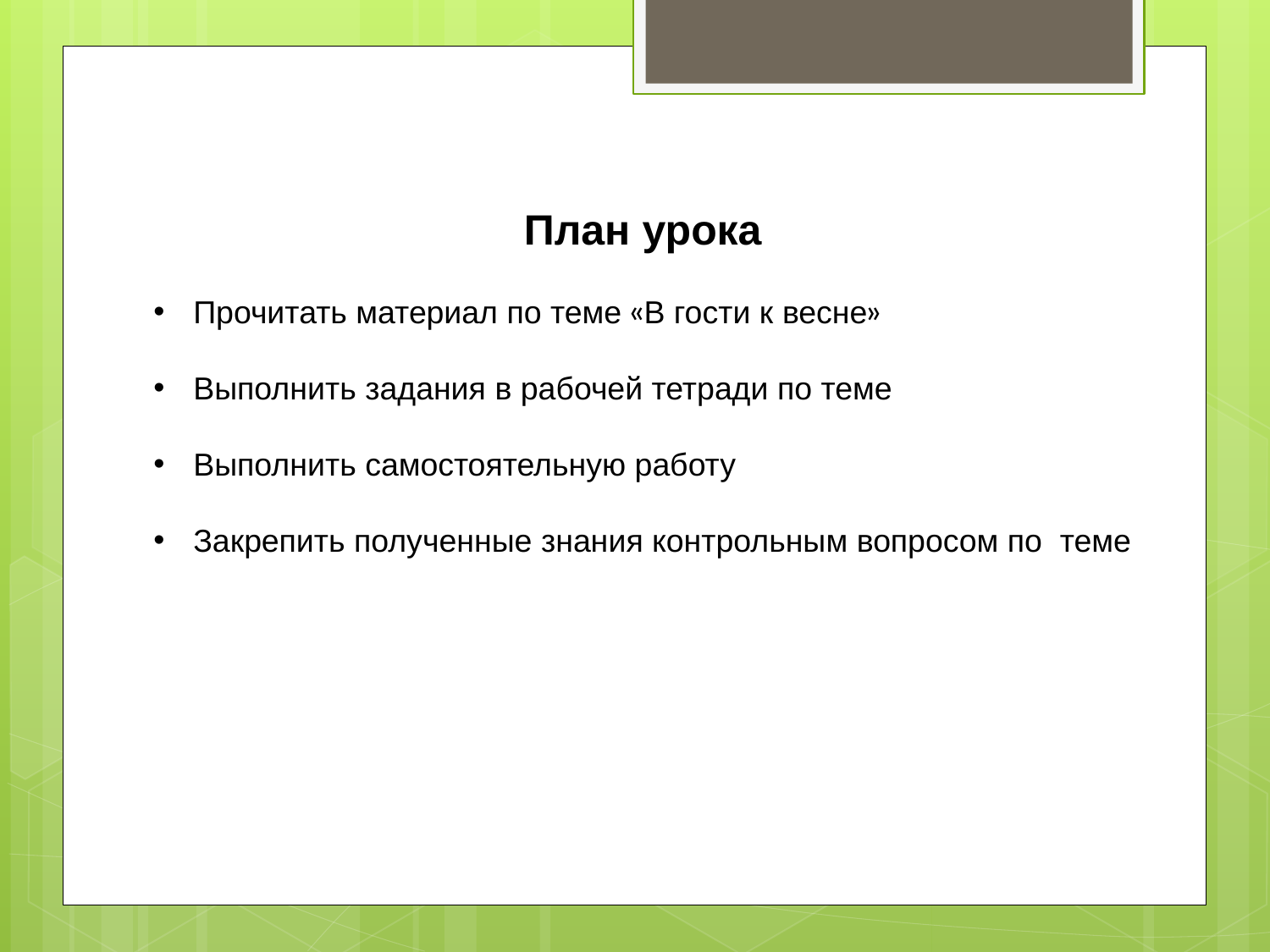

План урока
Прочитать материал по теме «В гости к весне»

Выполнить задания в рабочей тетради по теме

Выполнить самостоятельную работу

Закрепить полученные знания контрольным вопросом по  теме